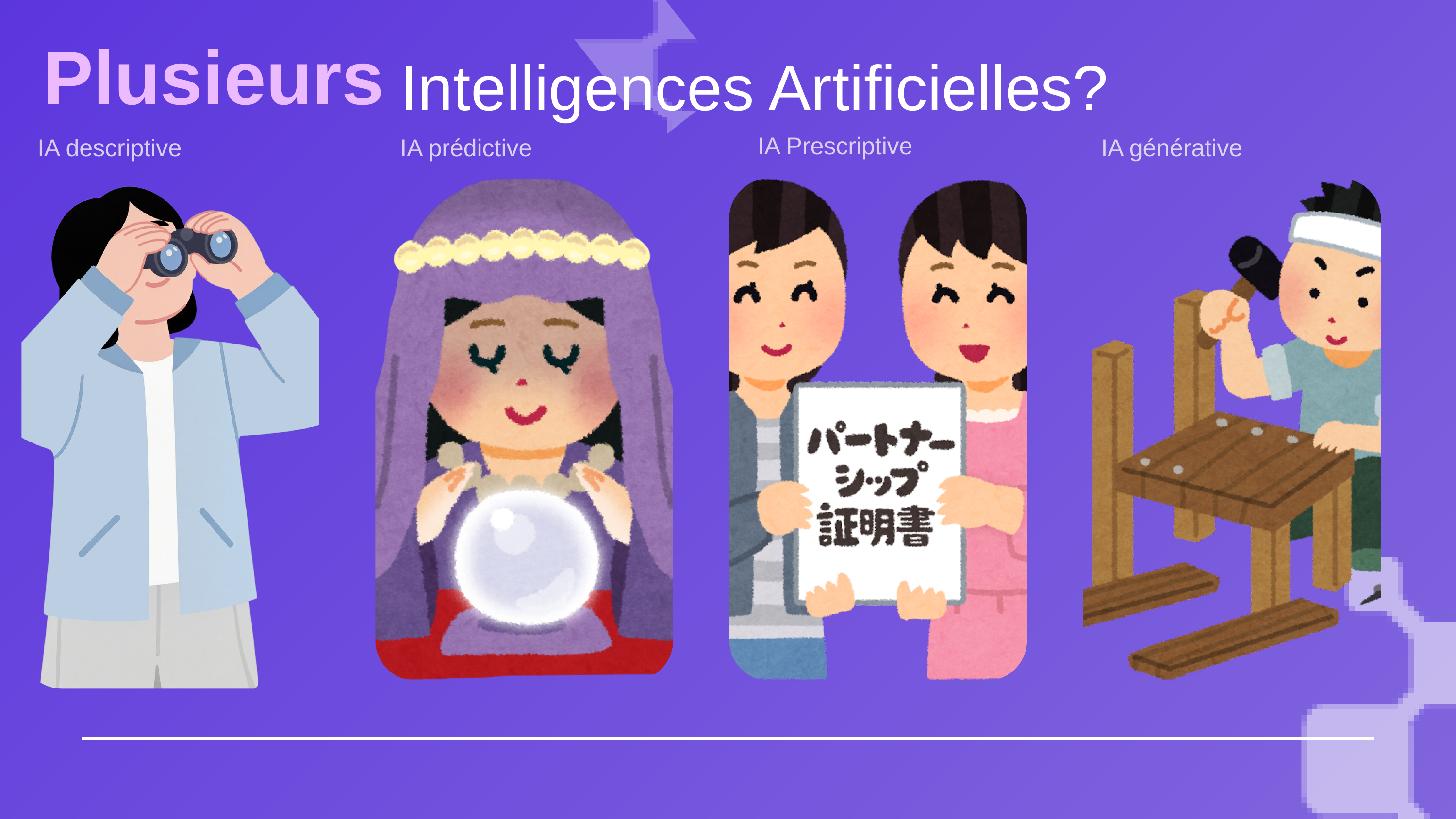

Plusieurs
Intelligences Artificielles?
IA Prescriptive
IA descriptive
IA prédictive
IA générative